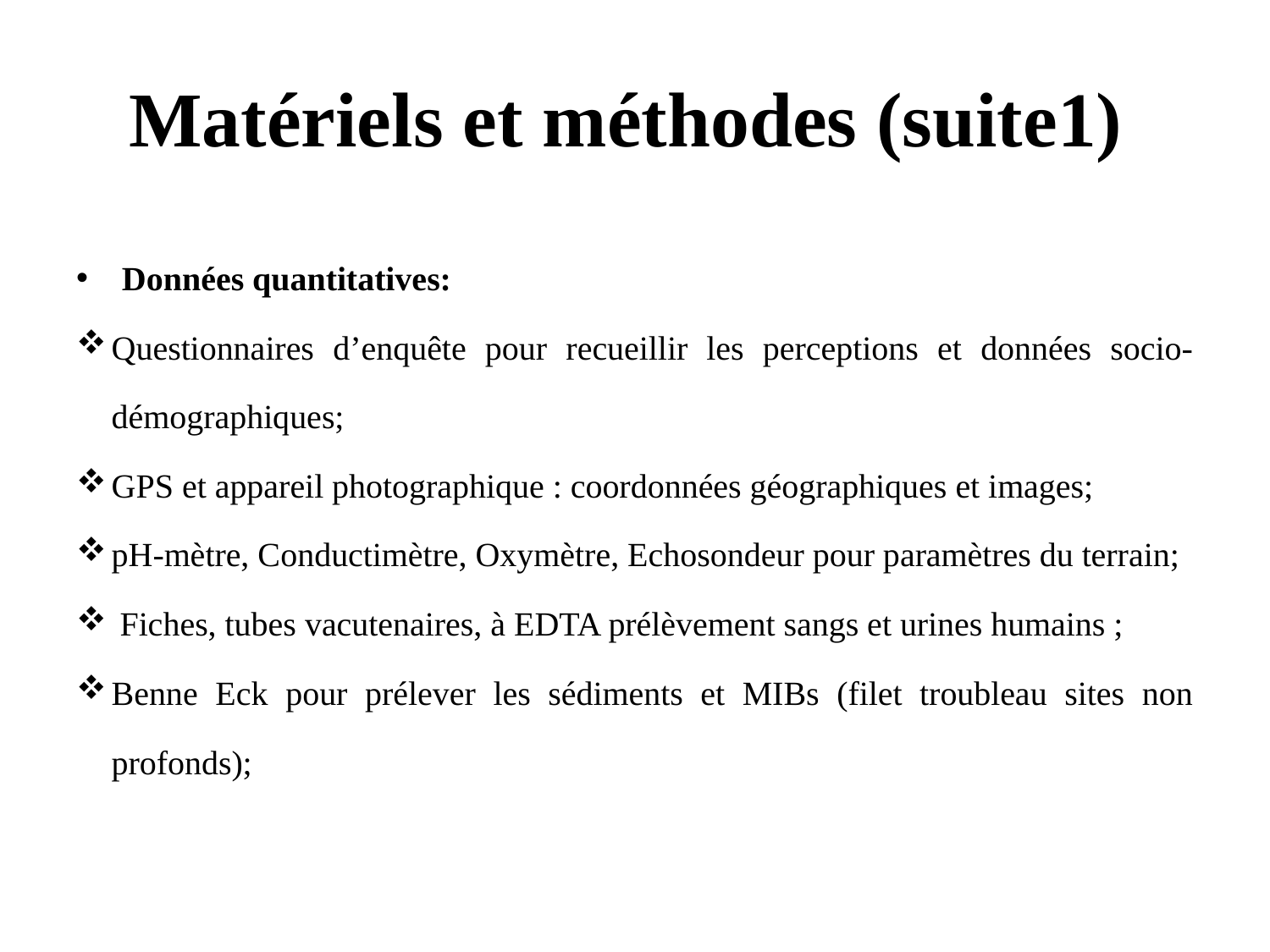

# Matériels et méthodes (suite1)
Données quantitatives:
Questionnaires d’enquête pour recueillir les perceptions et données socio-démographiques;
GPS et appareil photographique : coordonnées géographiques et images;
pH-mètre, Conductimètre, Oxymètre, Echosondeur pour paramètres du terrain;
 Fiches, tubes vacutenaires, à EDTA prélèvement sangs et urines humains ;
Benne Eck pour prélever les sédiments et MIBs (filet troubleau sites non profonds);